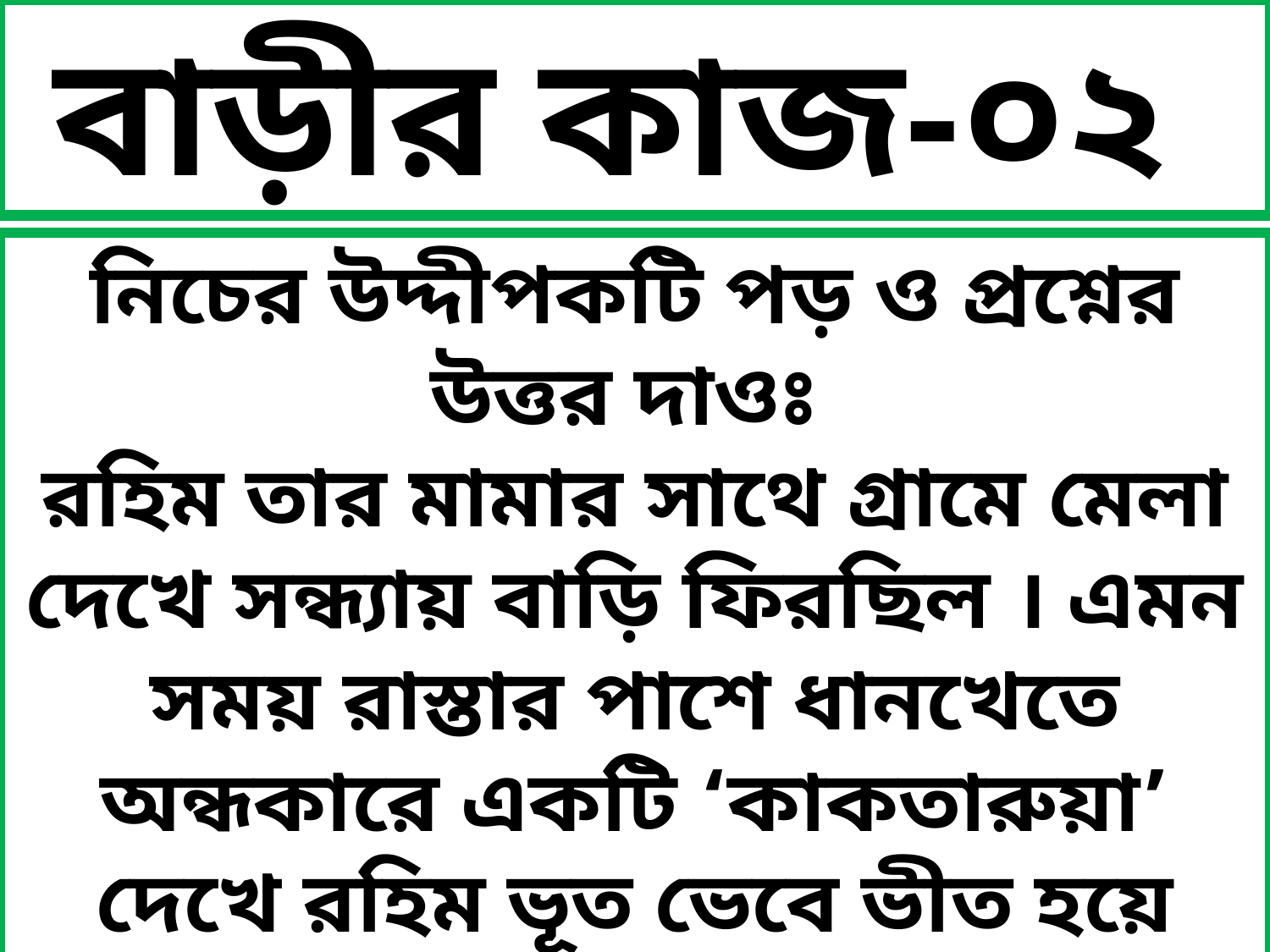

বাড়ীর কাজ-০২
নিচের উদ্দীপকটি পড় ও প্রশ্নের উত্তর দাওঃ
রহিম তার মামার সাথে গ্রামে মেলা দেখে সন্ধ্যায় বাড়ি ফিরছিল । এমন সময় রাস্তার পাশে ধানখেতে অন্ধকারে একটি ‘কাকতারুয়া’ দেখে রহিম ভূত ভেবে ভীত হয়ে পড়ে । মামা ব্যাপারটি বুঝতে পেরে মোবাইলের আলো জ্বালিয়ে রহিমের ভীতি দূর করেন ।